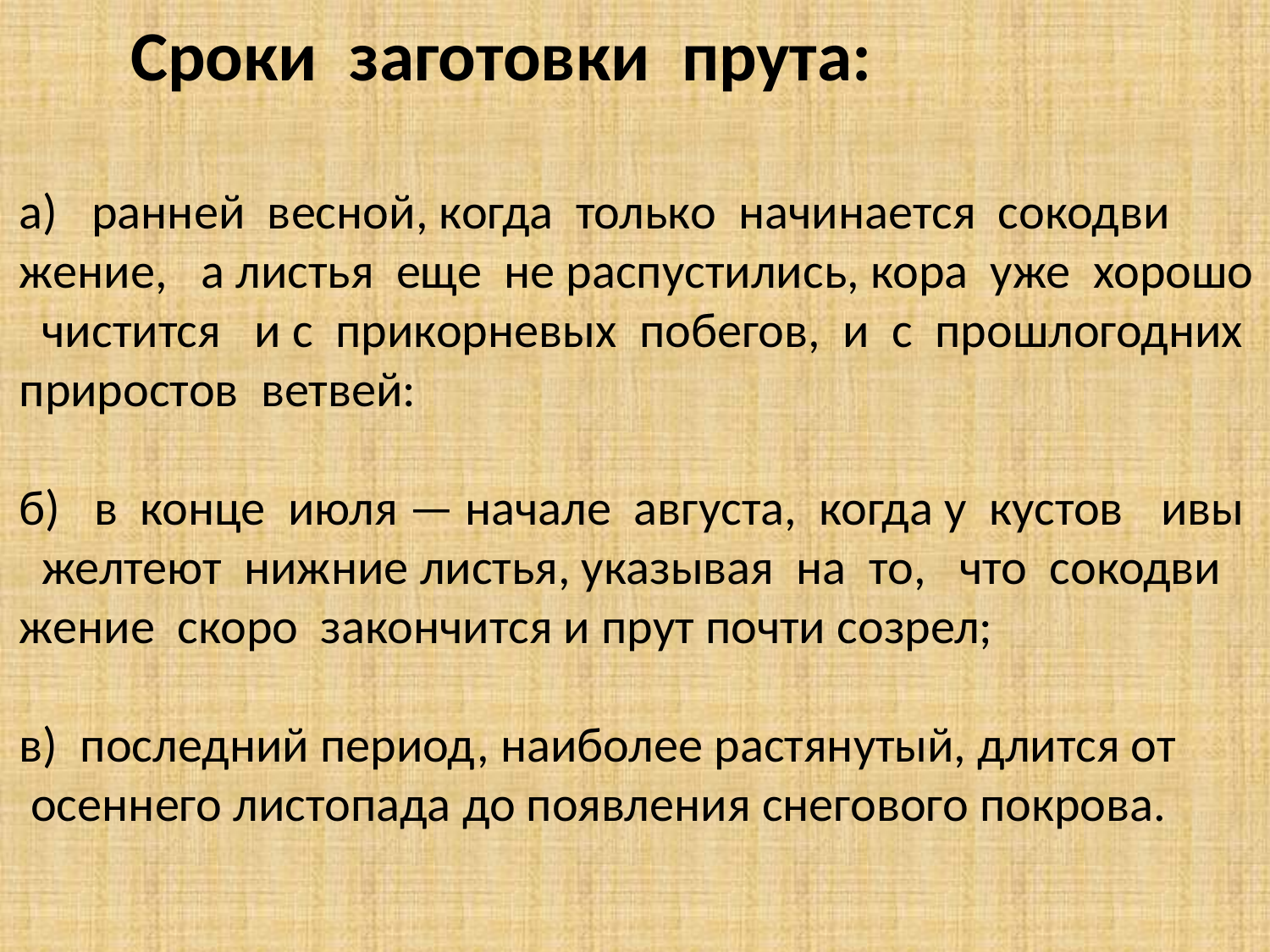

Сроки  заготовки  прута:

а)   ранней  весной, когда  только  начинается  сокодви
жение,   а листья  еще  не распустились, кора  уже  хорошо
  чистится   и с  прикорневых  побегов,  и  с  прошлогодних
приростов  ветвей:

б)   в  конце  июля — начале  августа,  когда у  кустов   ивы
  желтеют  нижние листья, указывая  на  то,   что  сокодви
жение  скоро  закончится и прут почти созрел;

в)  последний период, наиболее растянутый, длится от
 осеннего листопада до появления снегового покрова.